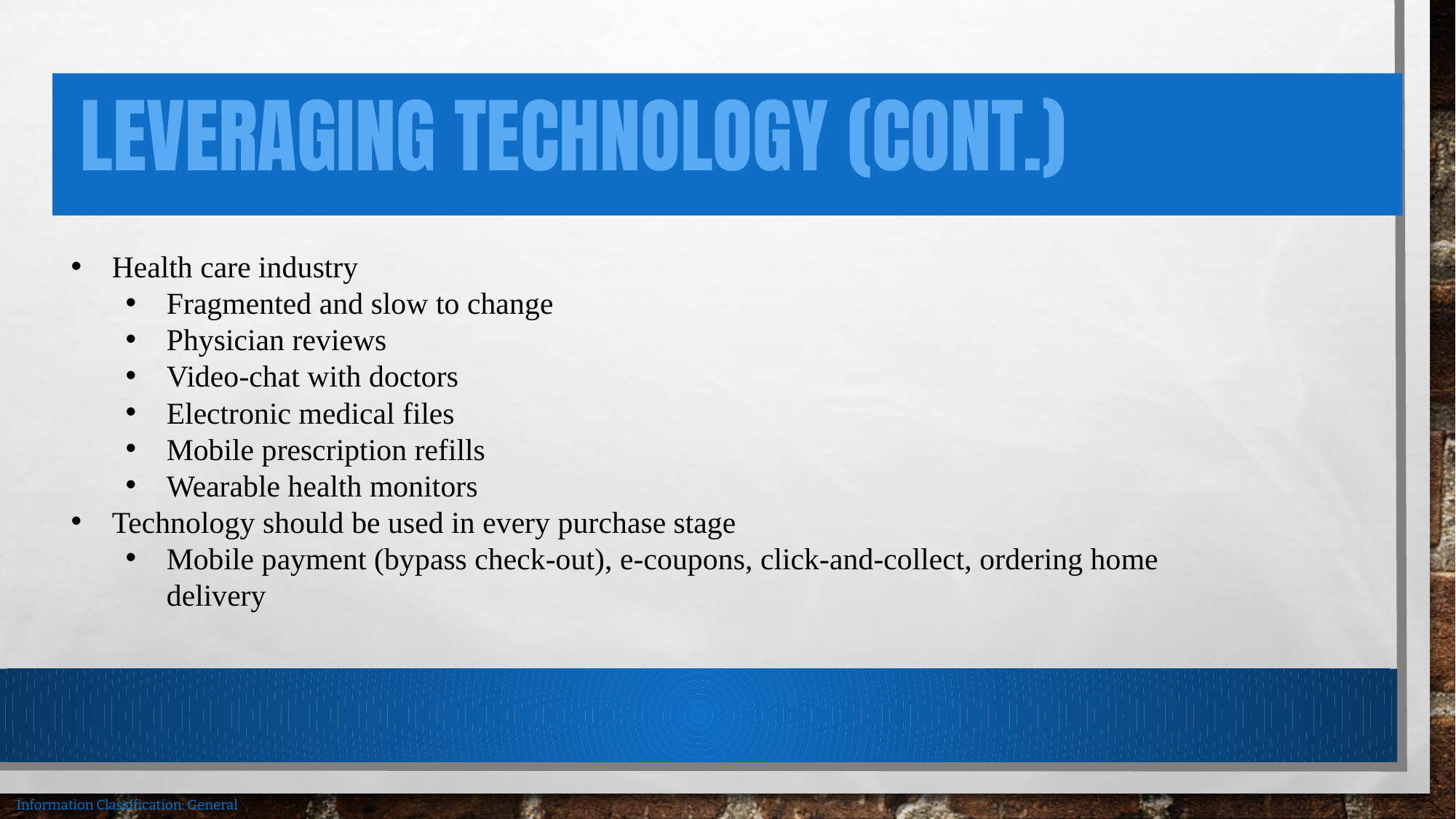

# Leveraging technology (cont.)
Health care industry
Fragmented and slow to change
Physician reviews
Video-chat with doctors
Electronic medical files
Mobile prescription refills
Wearable health monitors
Technology should be used in every purchase stage
Mobile payment (bypass check-out), e-coupons, click-and-collect, ordering home delivery